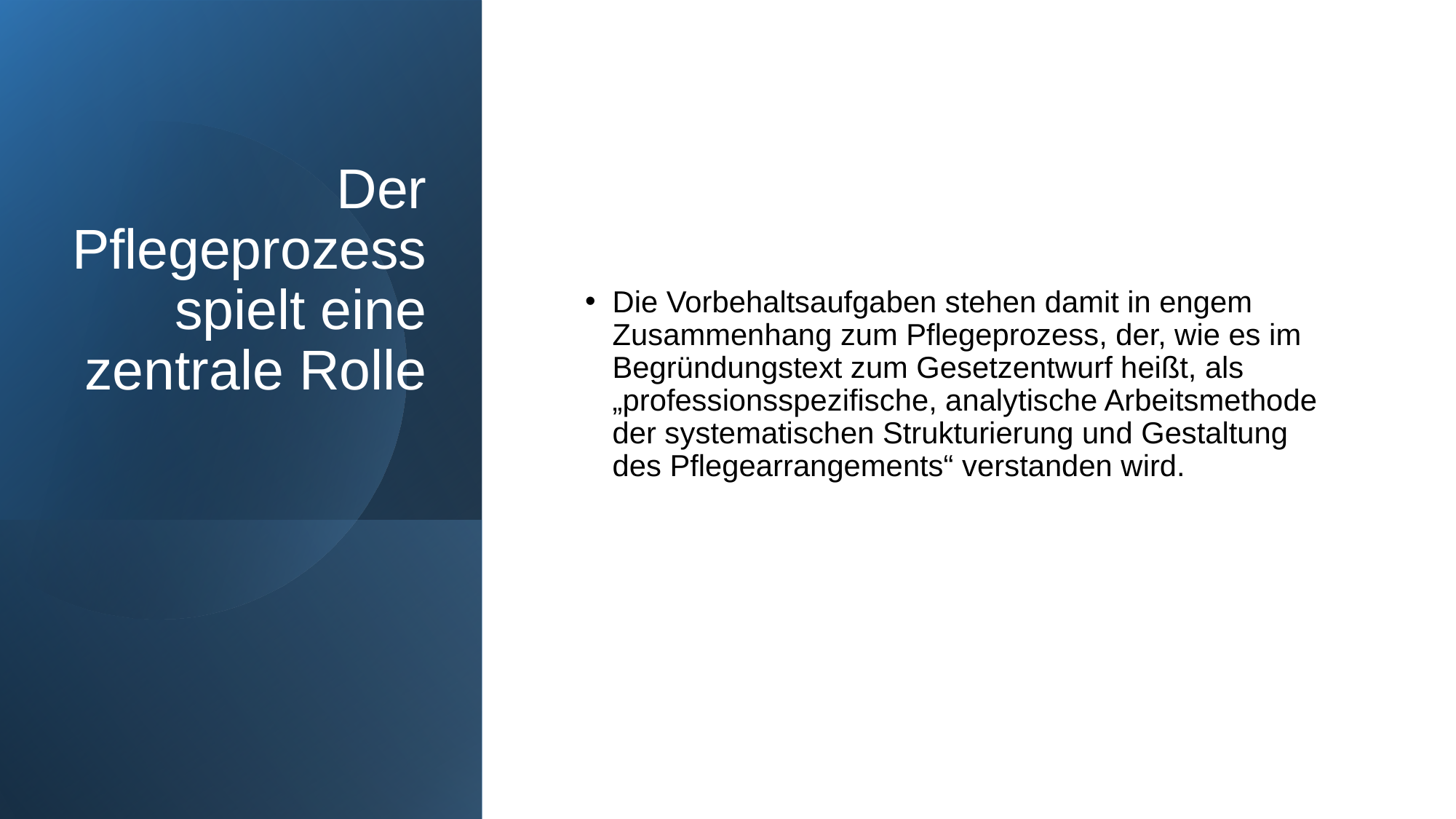

# Der Pflegeprozess spielt eine zentrale Rolle
Die Vorbehaltsaufgaben stehen damit in engem Zusammenhang zum Pflegeprozess, der, wie es im Begründungstext zum Gesetzentwurf heißt, als „professionsspezifische, analytische Arbeitsmethode der systematischen Strukturierung und Gestaltung des Pflegearrangements“ verstanden wird.